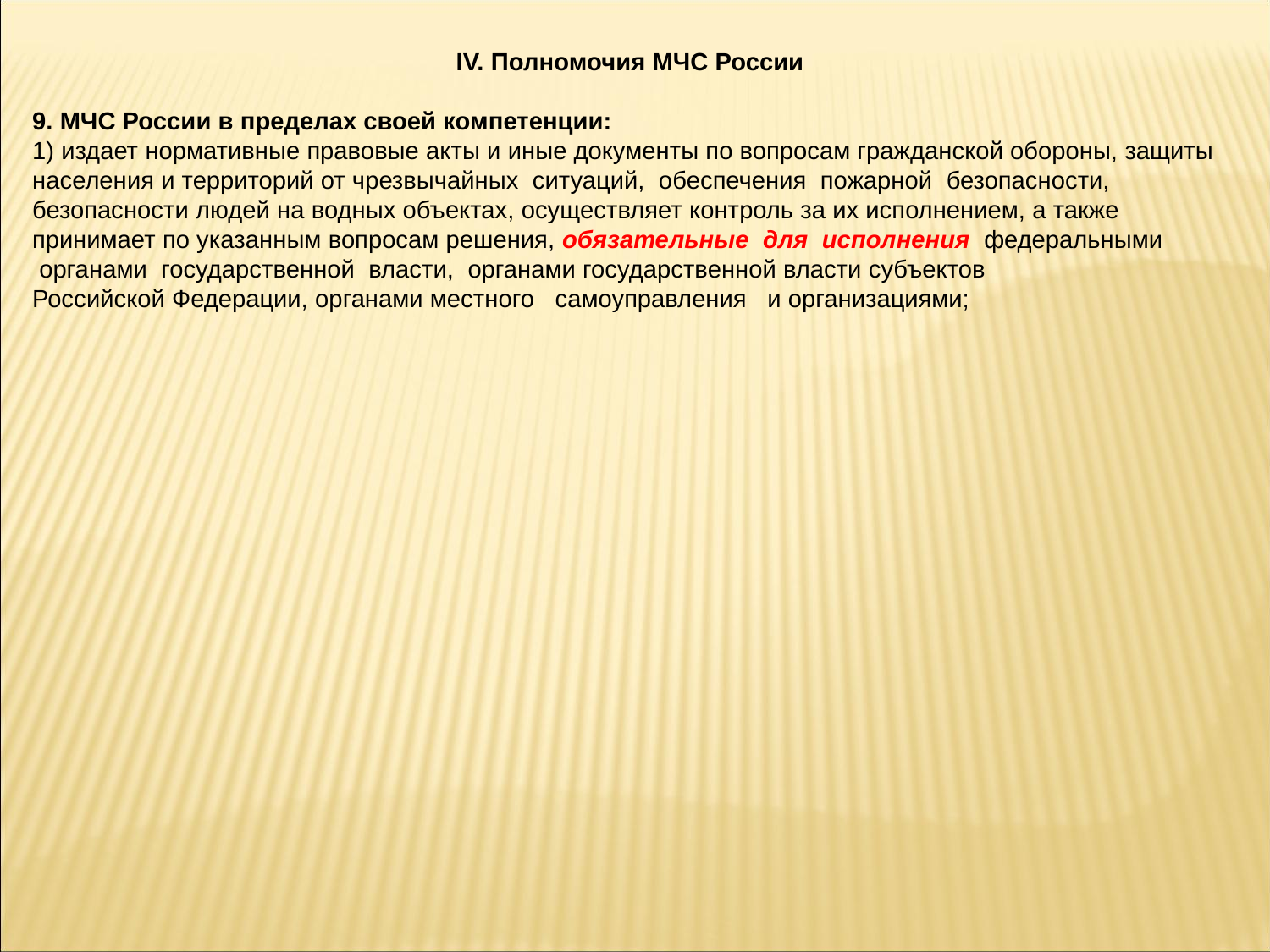

IV. Полномочия МЧС России

9. МЧС России в пределах своей компетенции:
1) издает нормативные правовые акты и иные документы по вопросам гражданской обороны, защиты населения и территорий от чрезвычайных  ситуаций,  обеспечения  пожарной  безопасности,  безопасности людей на водных объектах, осуществляет контроль за их исполнением, а также принимает по указанным вопросам решения, обязательные  для  исполнения  федеральными  органами  государственной  власти,  органами государственной власти субъектов Российской Федерации, органами местного   самоуправления   и организациями;